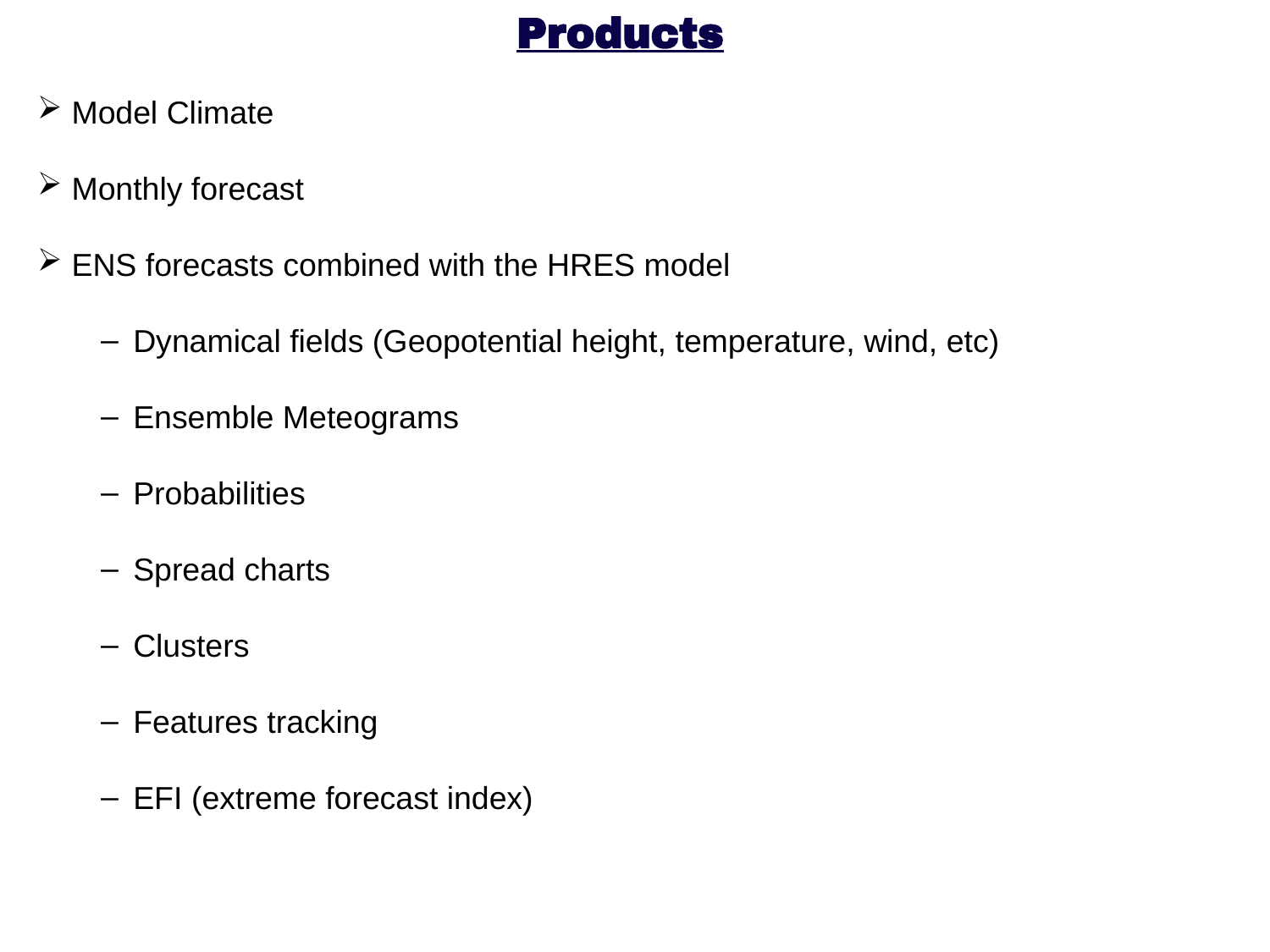

Products
 Model Climate

 Monthly forecast

 ENS forecasts combined with the HRES model

 Dynamical fields (Geopotential height, temperature, wind, etc)

 Ensemble Meteograms

 Probabilities

 Spread charts

 Clusters

 Features tracking

 EFI (extreme forecast index)